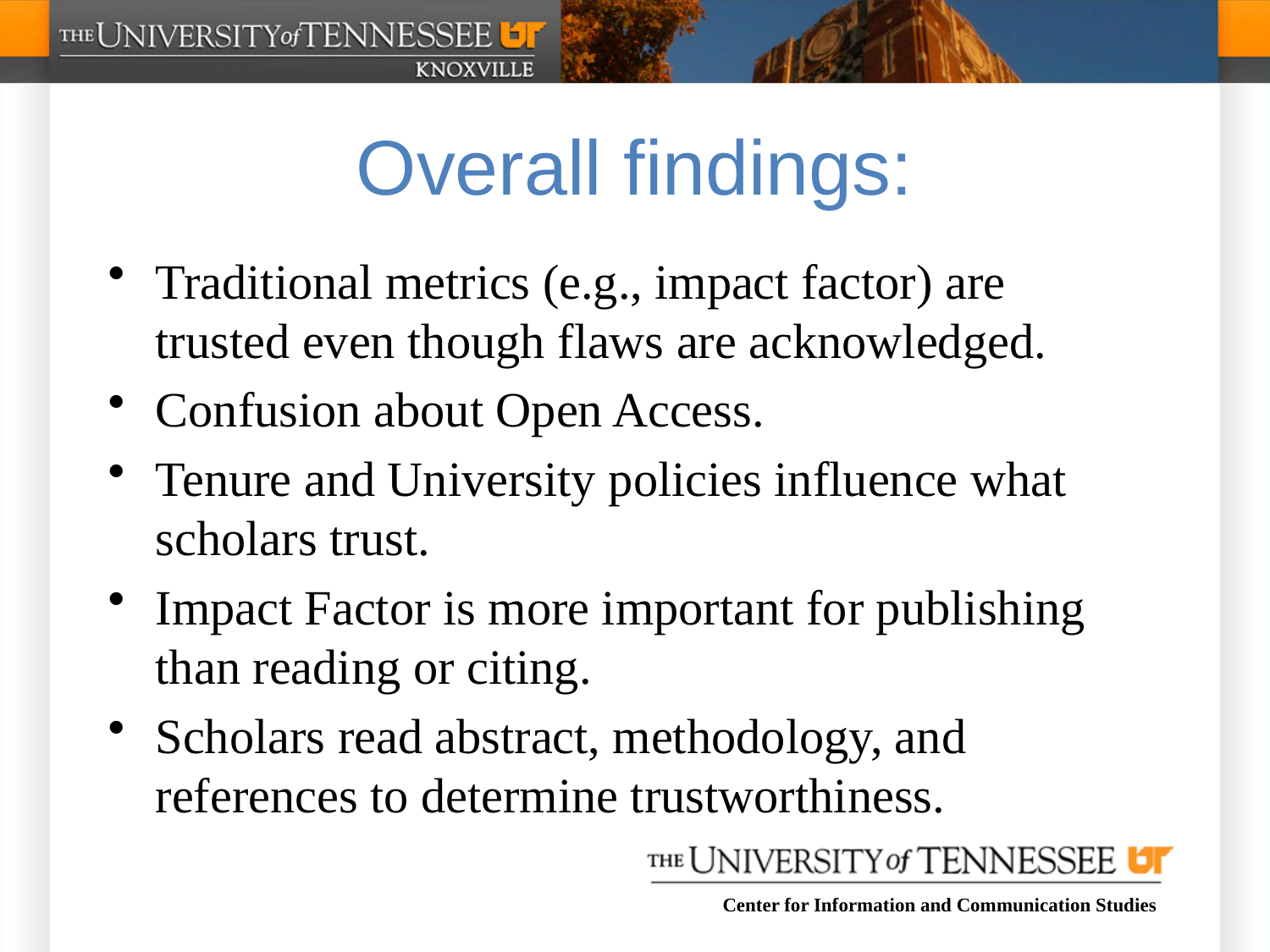

# Overall findings:
Traditional metrics (e.g., impact factor) are trusted even though flaws are acknowledged.
Confusion about Open Access.
Tenure and University policies influence what scholars trust.
Impact Factor is more important for publishing than reading or citing.
Scholars read abstract, methodology, and references to determine trustworthiness.